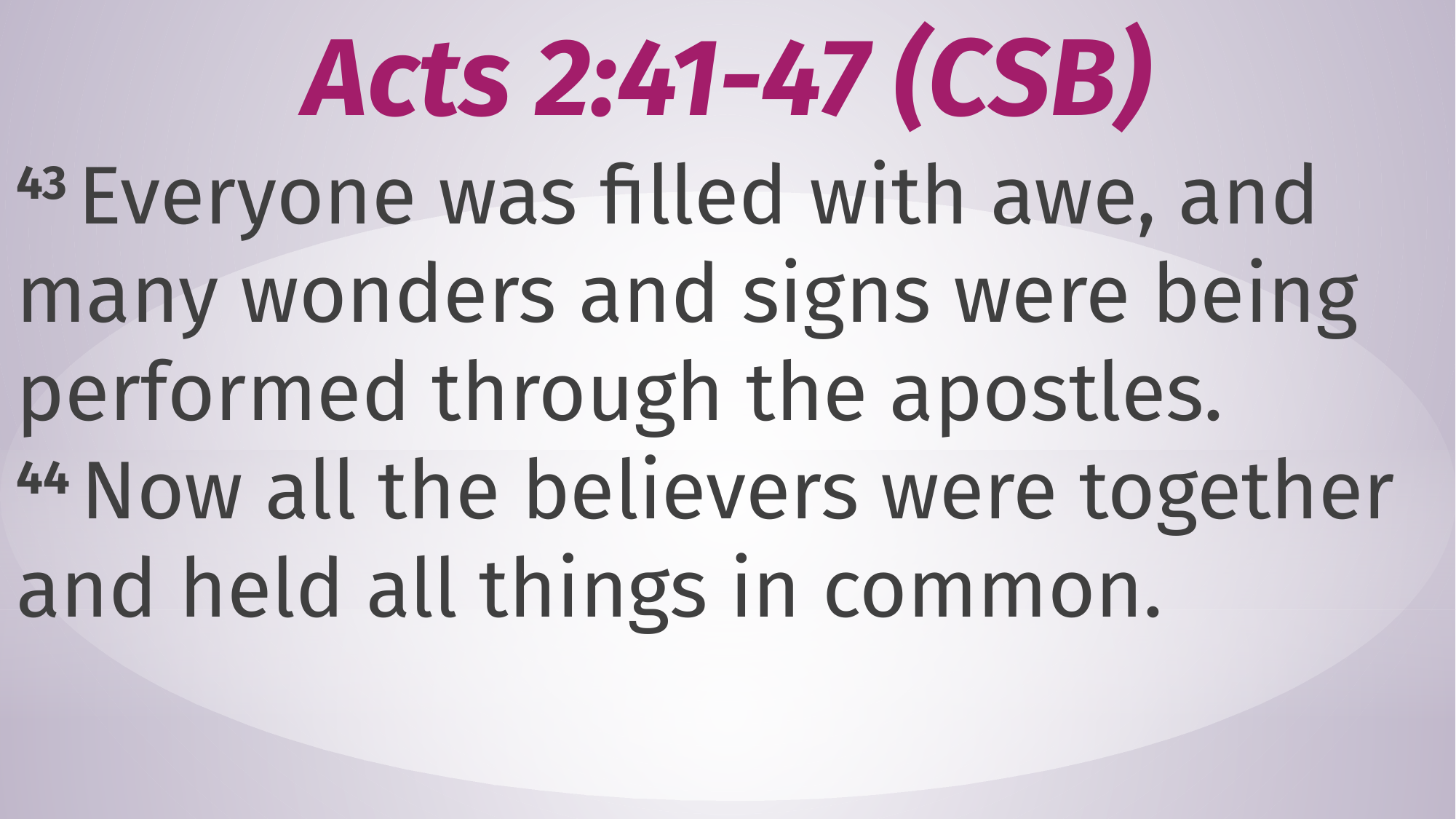

# Acts 2:41-47 (CSB)
43 Everyone was filled with awe, and many wonders and signs were being performed through the apostles. 44 Now all the believers were together and held all things in common.